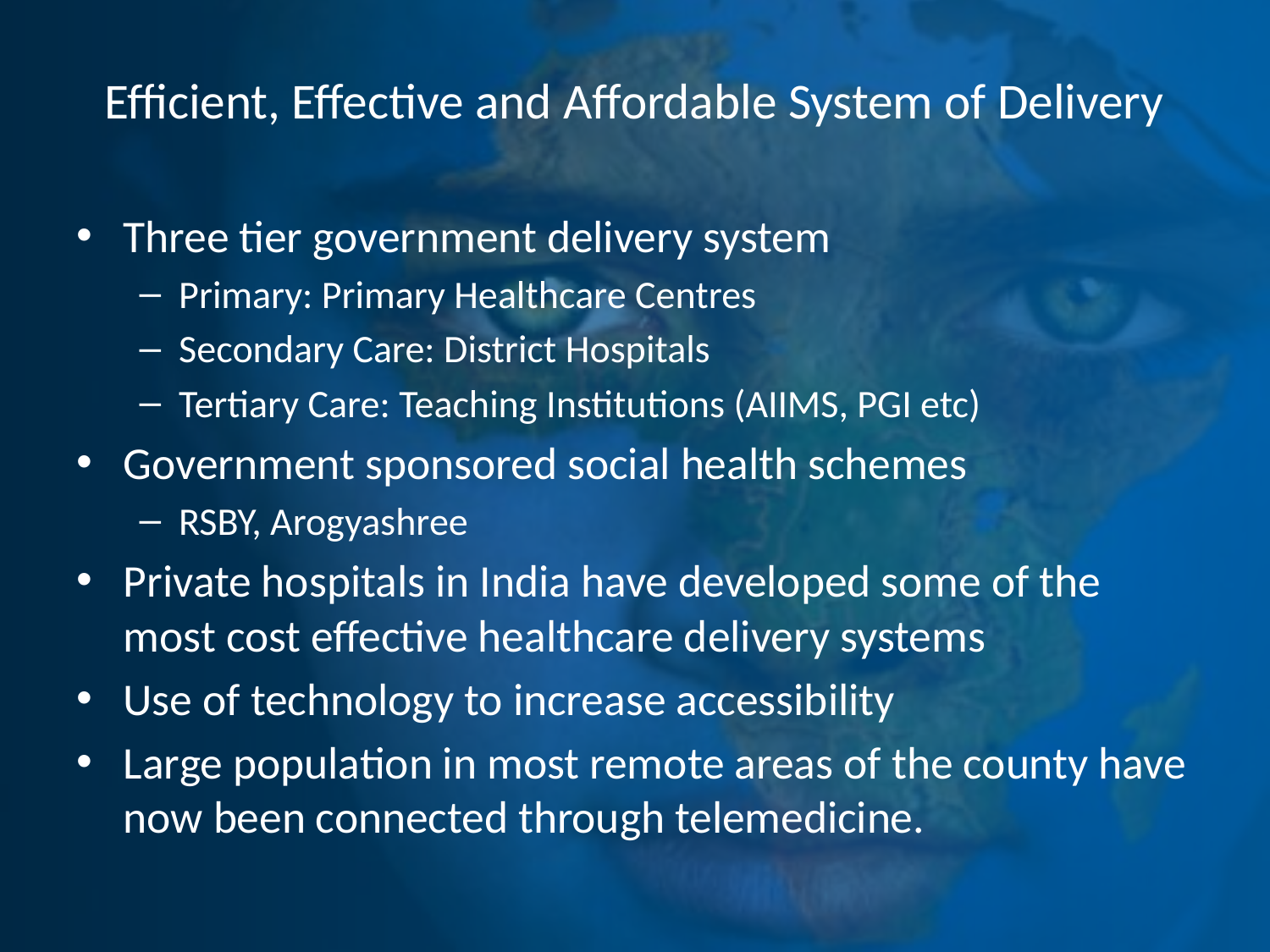

# Efficient, Effective and Affordable System of Delivery
Three tier government delivery system
Primary: Primary Healthcare Centres
Secondary Care: District Hospitals
Tertiary Care: Teaching Institutions (AIIMS, PGI etc)
Government sponsored social health schemes
RSBY, Arogyashree
Private hospitals in India have developed some of the most cost effective healthcare delivery systems
Use of technology to increase accessibility
Large population in most remote areas of the county have now been connected through telemedicine.